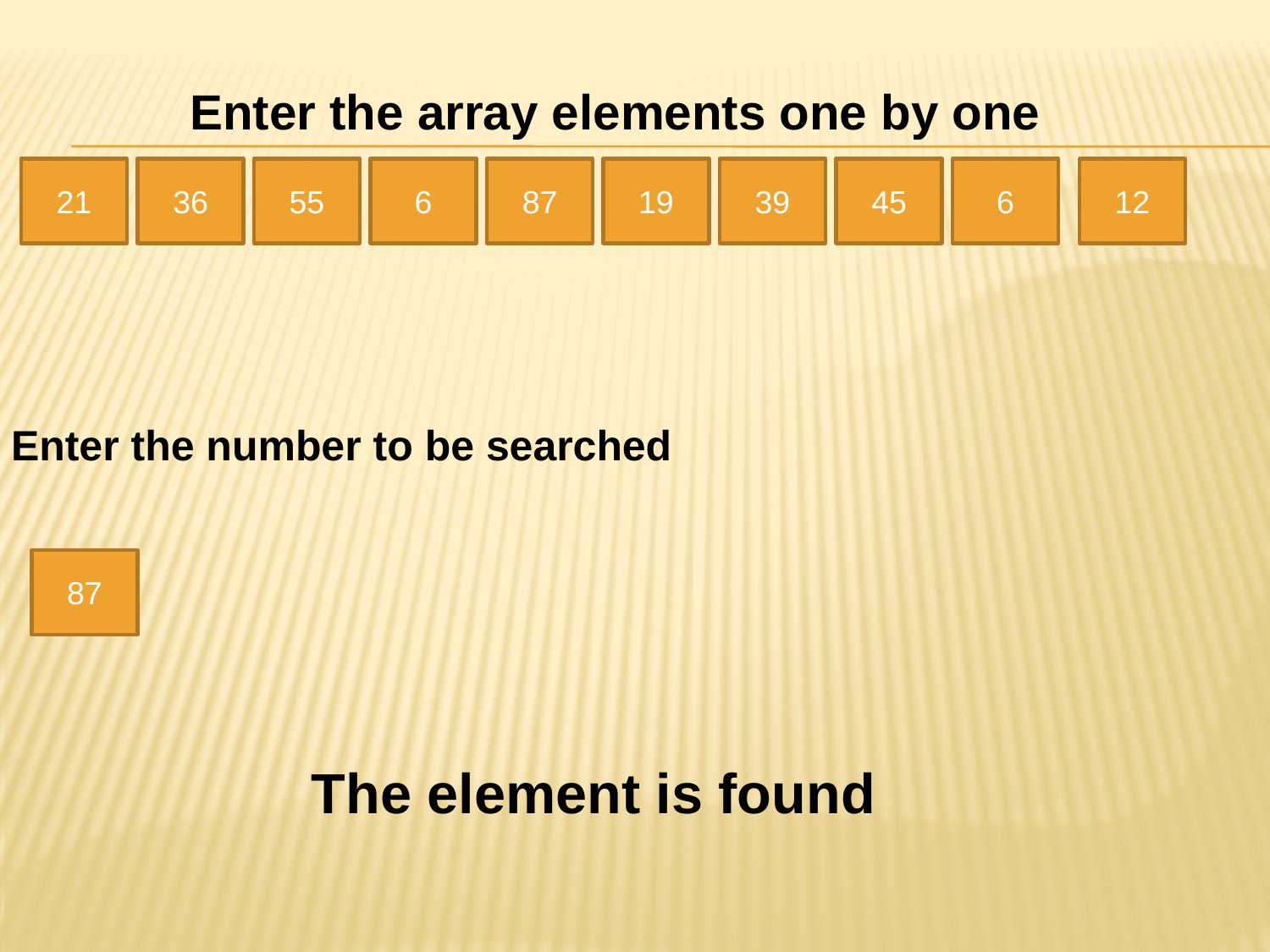

Enter the array elements one by one
21
36
55
6
87
19
39
45
6
12
Enter the number to be searched
87
The element is found